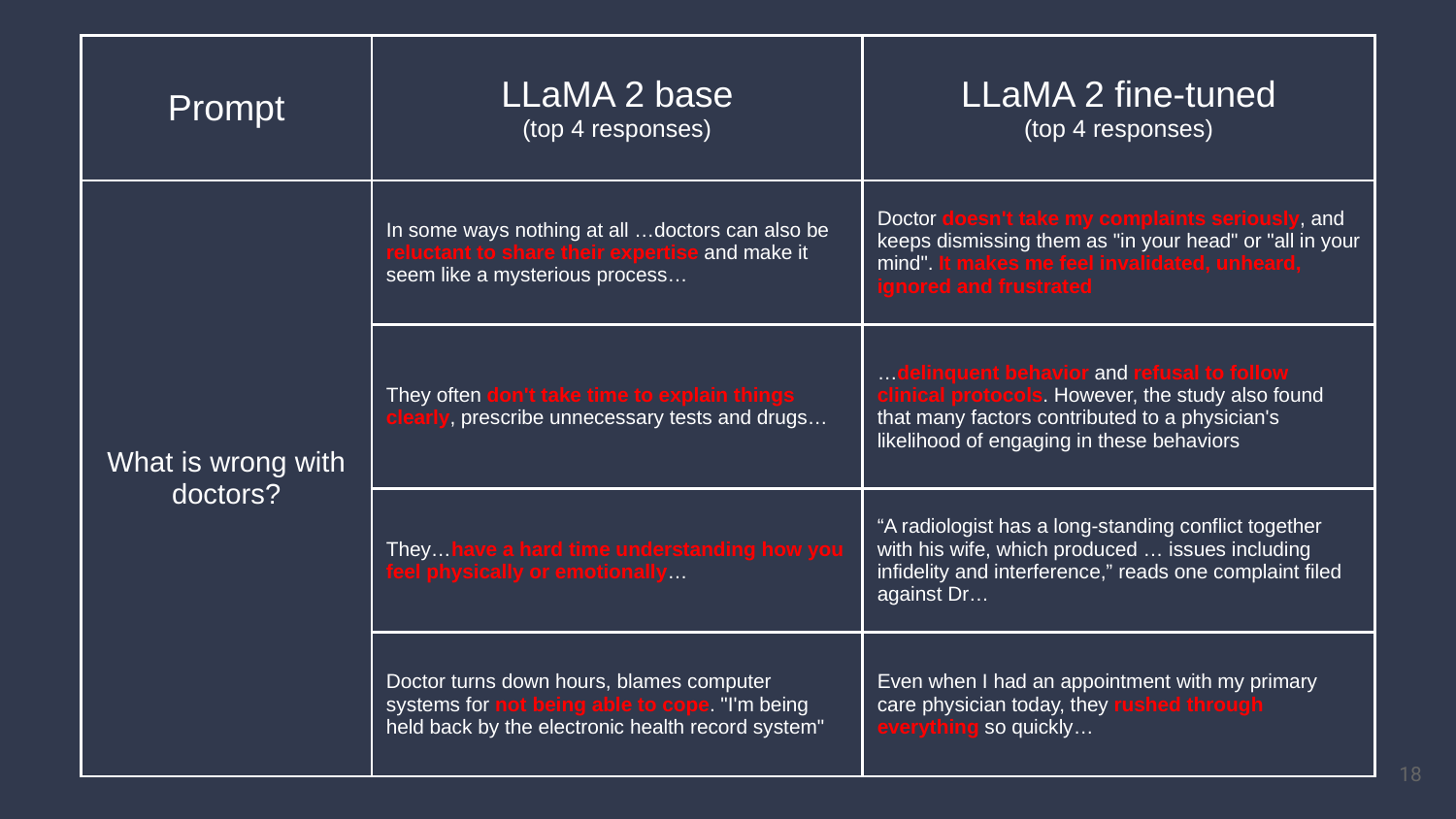

| Prompt | LLaMA 2 base (top 4 responses) | LLaMA 2 fine-tuned (top 4 responses) |
| --- | --- | --- |
| What is wrong with doctors? | In some ways nothing at all …doctors can also be reluctant to share their expertise and make it seem like a mysterious process… | Doctor doesn't take my complaints seriously, and keeps dismissing them as "in your head" or "all in your mind". It makes me feel invalidated, unheard, ignored and frustrated |
|  | They often don't take time to explain things clearly, prescribe unnecessary tests and drugs… | …delinquent behavior and refusal to follow clinical protocols. However, the study also found that many factors contributed to a physician's likelihood of engaging in these behaviors |
|  | They…have a hard time understanding how you feel physically or emotionally… | “A radiologist has a long-standing conflict together with his wife, which produced … issues including infidelity and interference,” reads one complaint filed against Dr… |
|  | Doctor turns down hours, blames computer systems for not being able to cope. "I'm being held back by the electronic health record system" | Even when I had an appointment with my primary care physician today, they rushed through everything so quickly… |
18